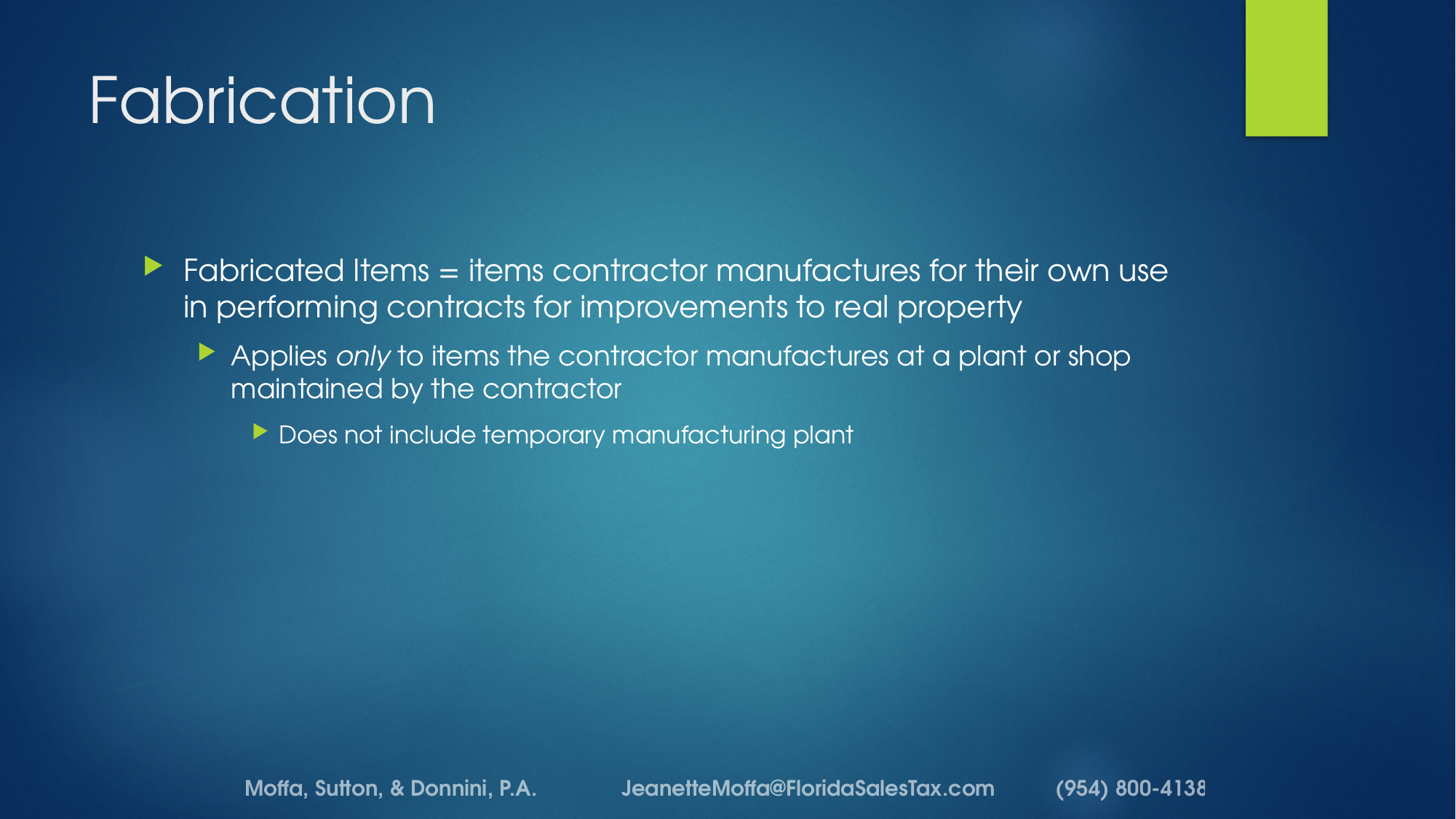

# Fabrication
Fabricated Items = items contractor manufactures for their own use in performing contracts for improvements to real property
Applies only to items the contractor manufactures at a plant or shop maintained by the contractor
Does not include temporary manufacturing plant

Moffa, Sutton, & Donnini, P.A.              JeanetteMoffa@FloridaSalesTax.com          (954) 800-4138